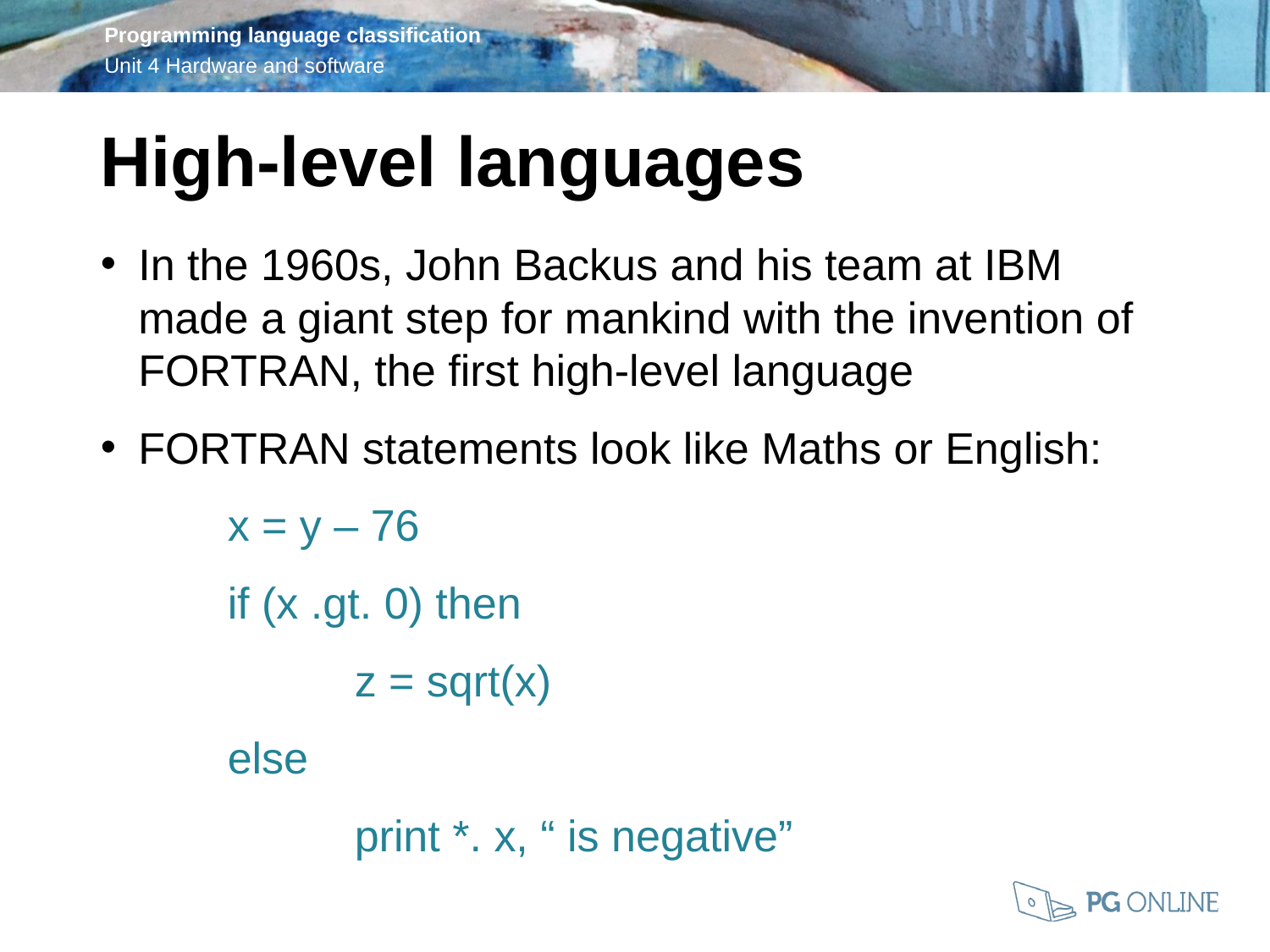

High-level languages
In the 1960s, John Backus and his team at IBM made a giant step for mankind with the invention of FORTRAN, the first high-level language
FORTRAN statements look like Maths or English:
	x = y – 76
	if (x .gt. 0) then
		z = sqrt(x)
	else
		print *. x, “ is negative”